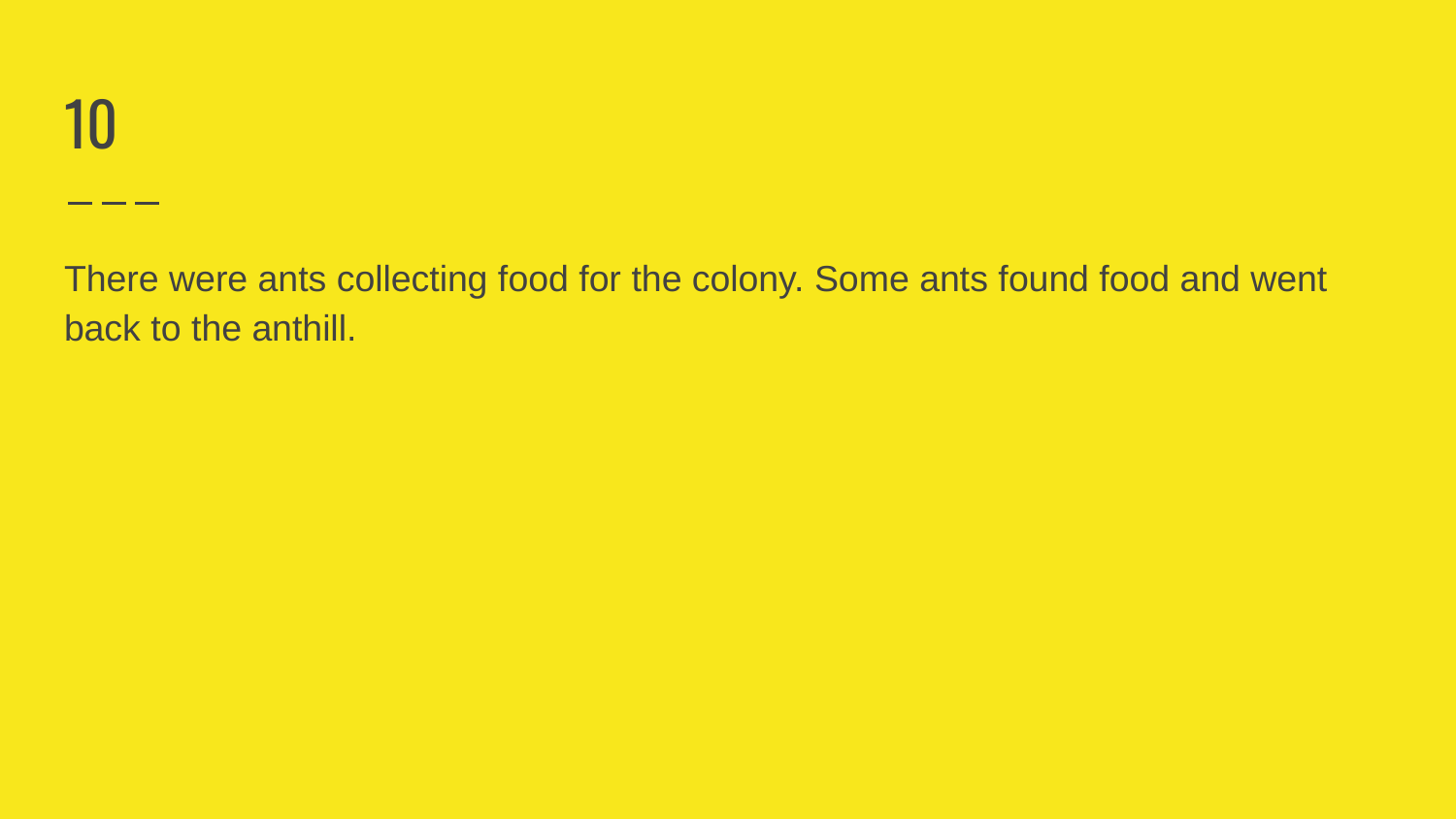

# 10
There were ants collecting food for the colony. Some ants found food and went back to the anthill.